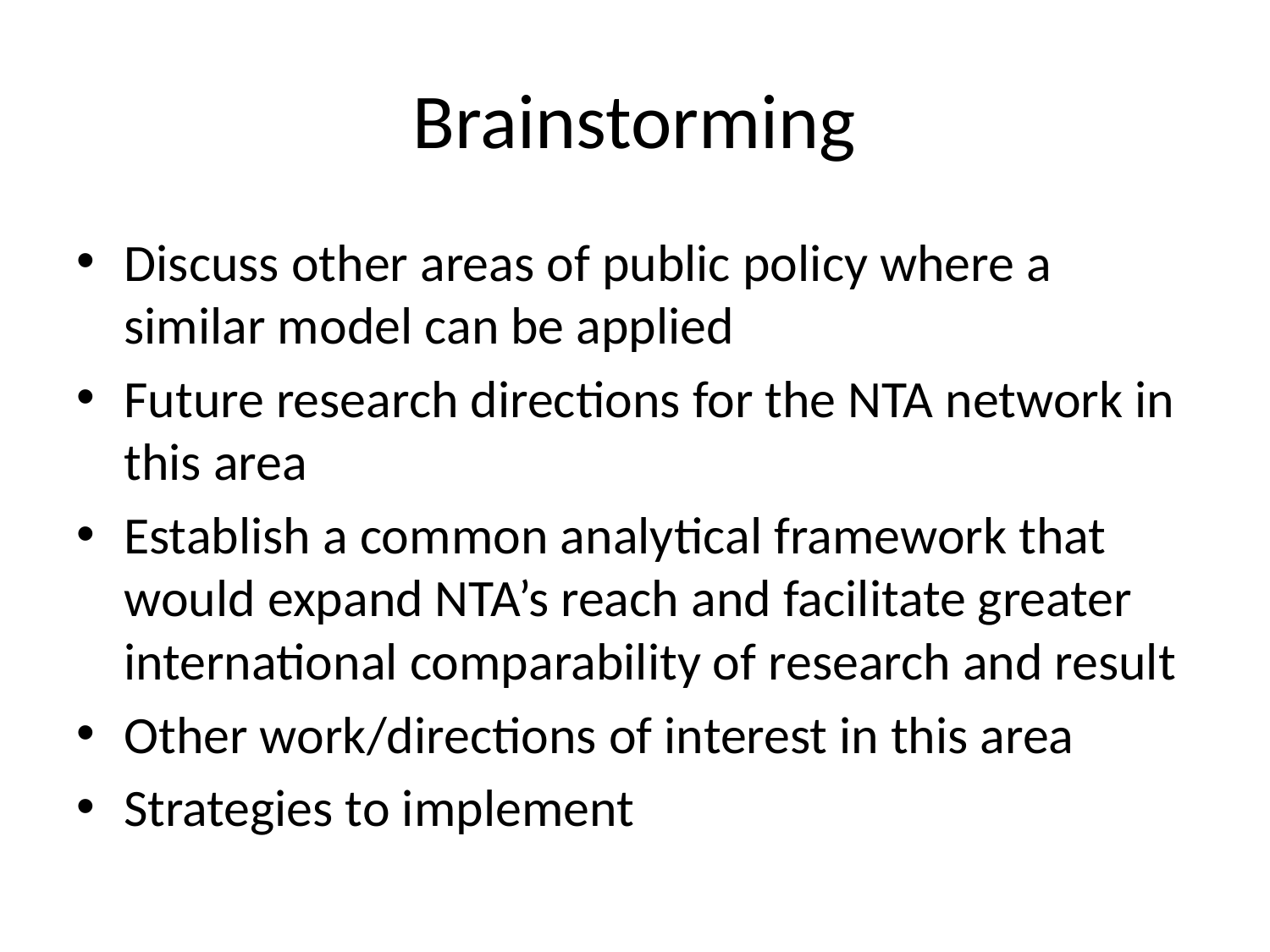

# Brainstorming
Discuss other areas of public policy where a similar model can be applied
Future research directions for the NTA network in this area
Establish a common analytical framework that would expand NTA’s reach and facilitate greater international comparability of research and result
Other work/directions of interest in this area
Strategies to implement